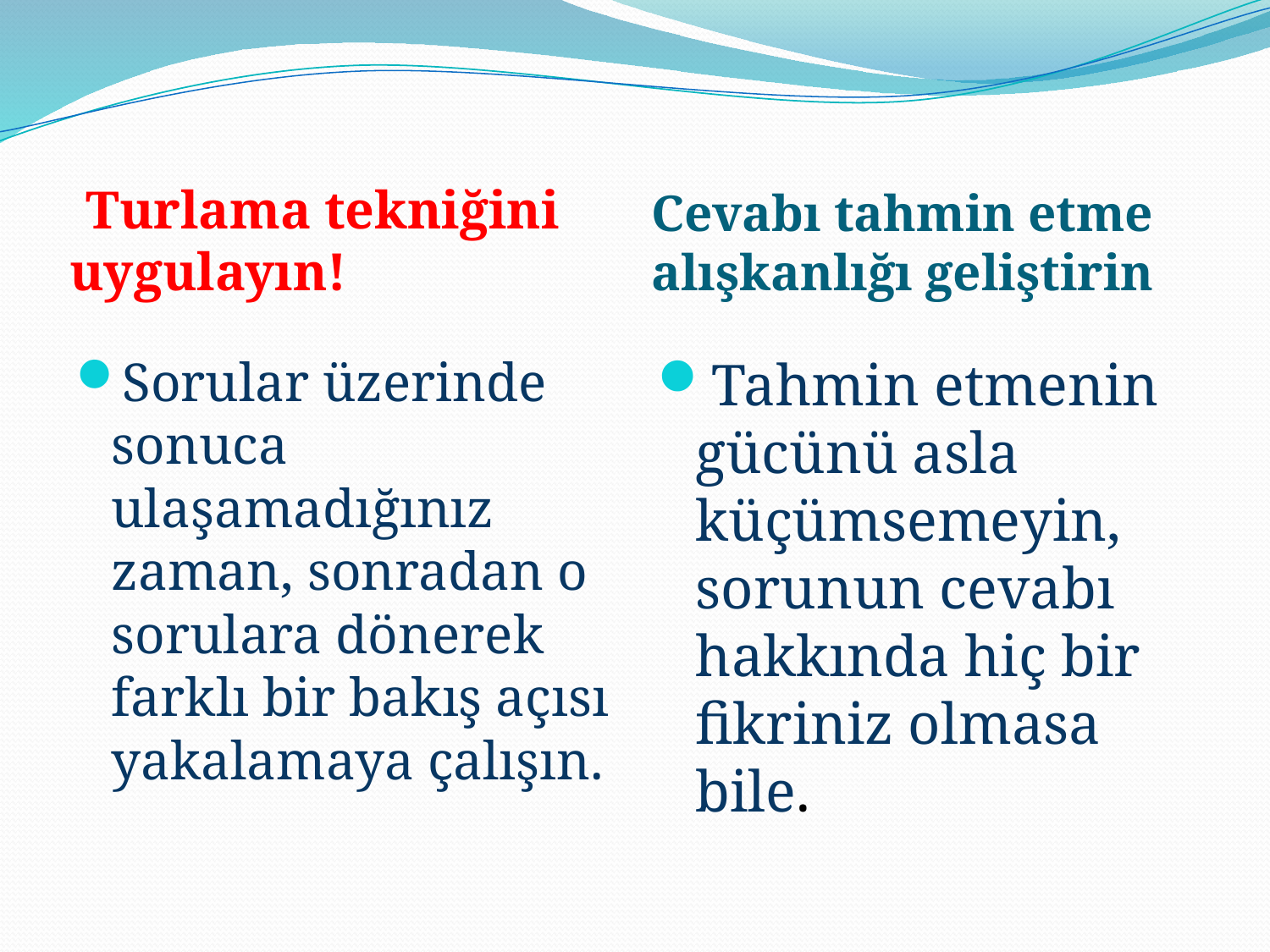

Turlama tekniğini uygulayın!
Cevabı tahmin etme alışkanlığı geliştirin
Sorular üzerinde sonuca ulaşamadığınız zaman, sonradan o sorulara dönerek farklı bir bakış açısı yakalamaya çalışın.
Tahmin etmenin gücünü asla küçümsemeyin, sorunun cevabı hakkında hiç bir fikriniz olmasa bile.